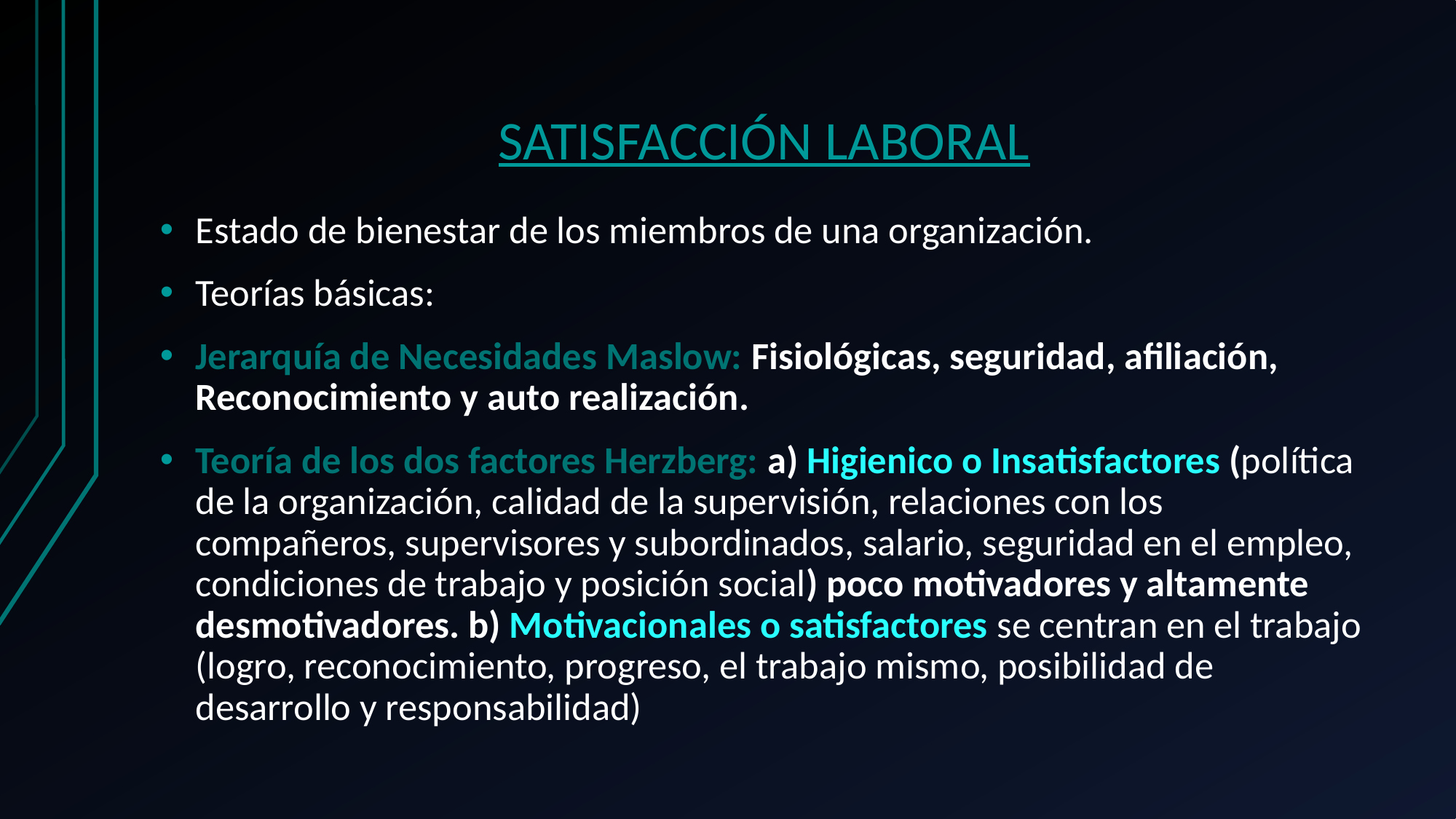

# SATISFACCIÓN LABORAL
Estado de bienestar de los miembros de una organización.
Teorías básicas:
Jerarquía de Necesidades Maslow: Fisiológicas, seguridad, afiliación, Reconocimiento y auto realización.
Teoría de los dos factores Herzberg: a) Higienico o Insatisfactores (política de la organización, calidad de la supervisión, relaciones con los compañeros, supervisores y subordinados, salario, seguridad en el empleo, condiciones de trabajo y posición social) poco motivadores y altamente desmotivadores. b) Motivacionales o satisfactores se centran en el trabajo (logro, reconocimiento, progreso, el trabajo mismo, posibilidad de desarrollo y responsabilidad)